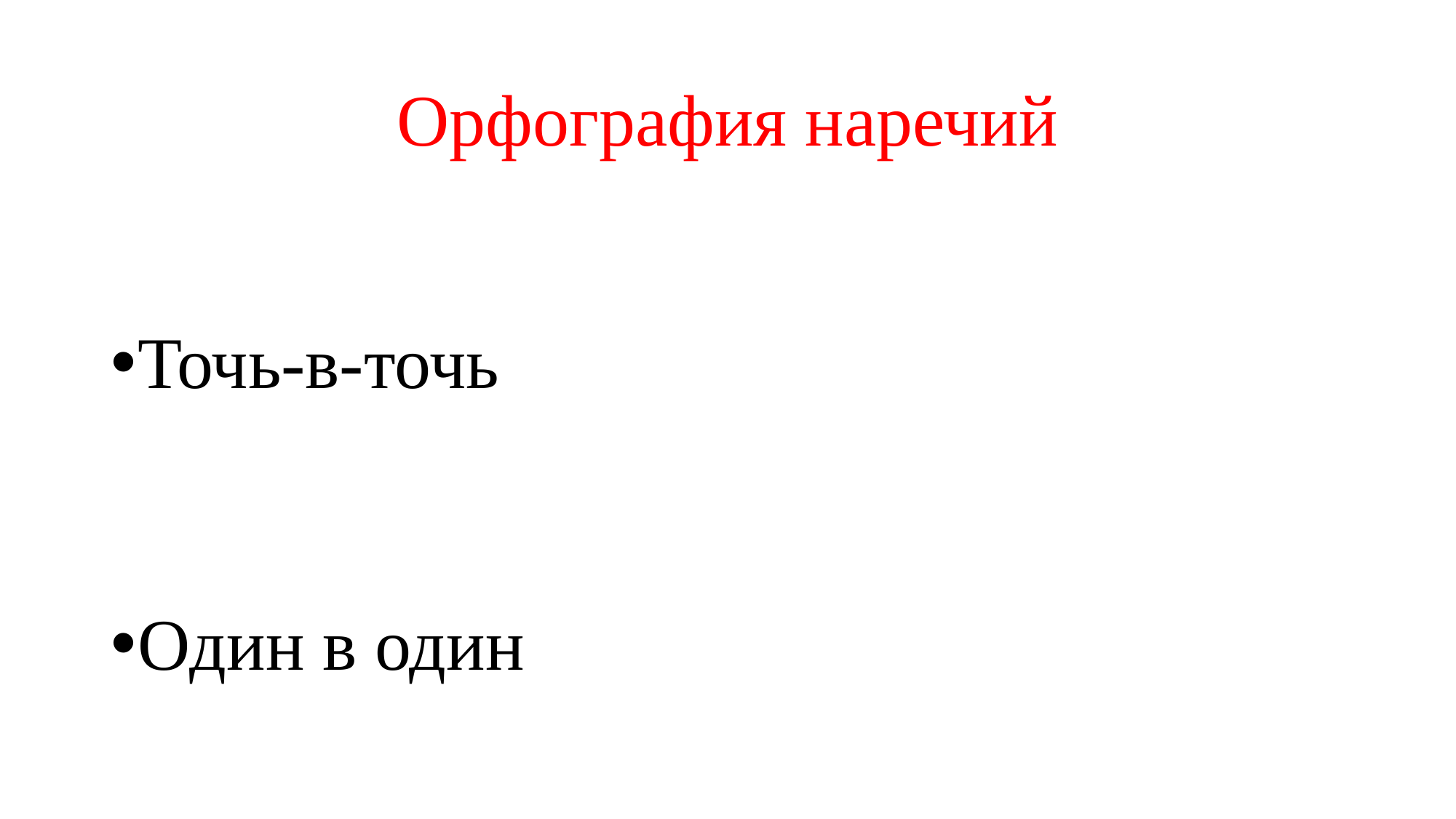

# Орфография наречий

Точь-в-точь

Один в один